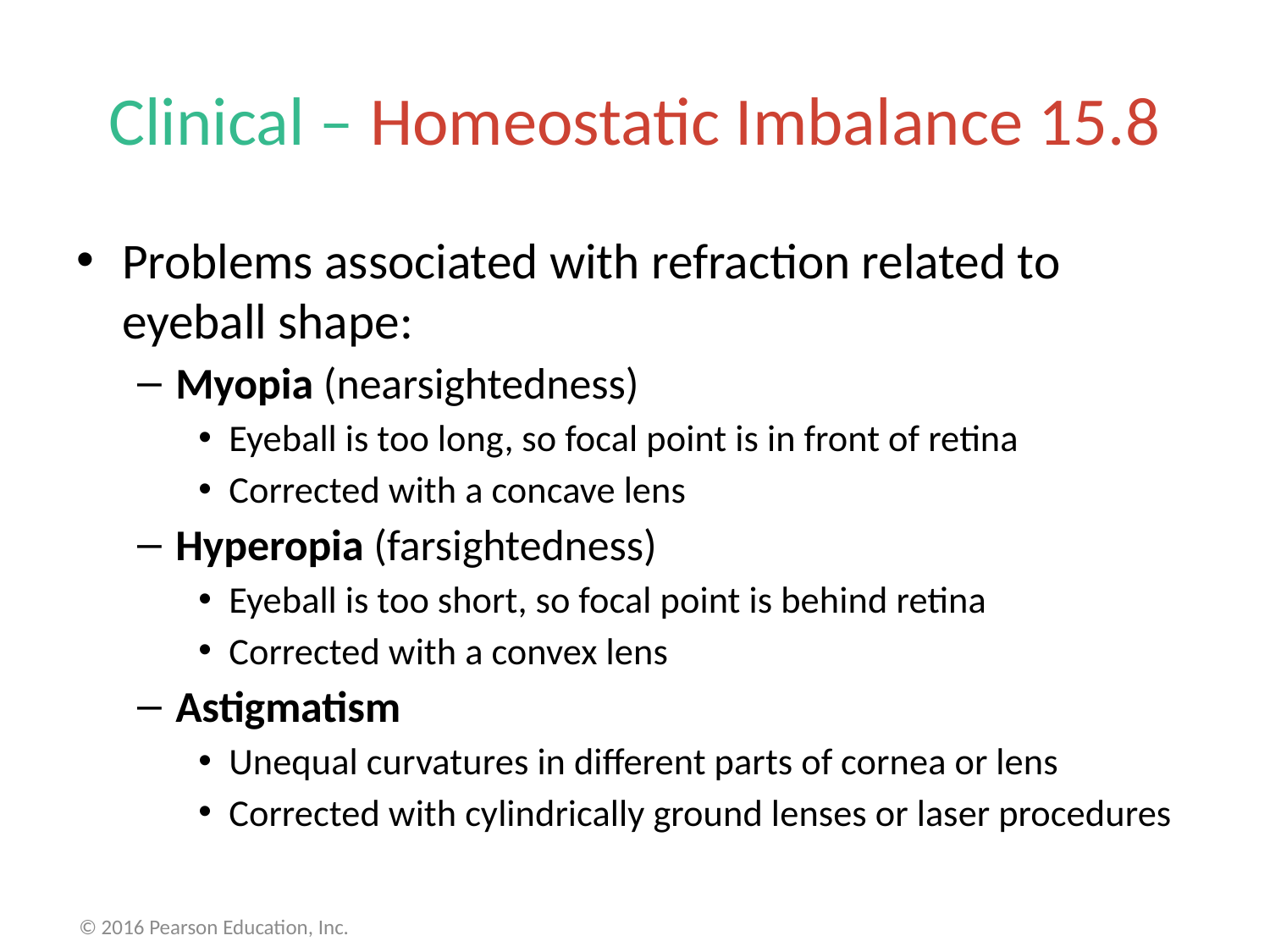

# Clinical – Homeostatic Imbalance 15.8
Problems associated with refraction related to eyeball shape:
Myopia (nearsightedness)
Eyeball is too long, so focal point is in front of retina
Corrected with a concave lens
Hyperopia (farsightedness)
Eyeball is too short, so focal point is behind retina
Corrected with a convex lens
Astigmatism
Unequal curvatures in different parts of cornea or lens
Corrected with cylindrically ground lenses or laser procedures

© 2016 Pearson Education, Inc.